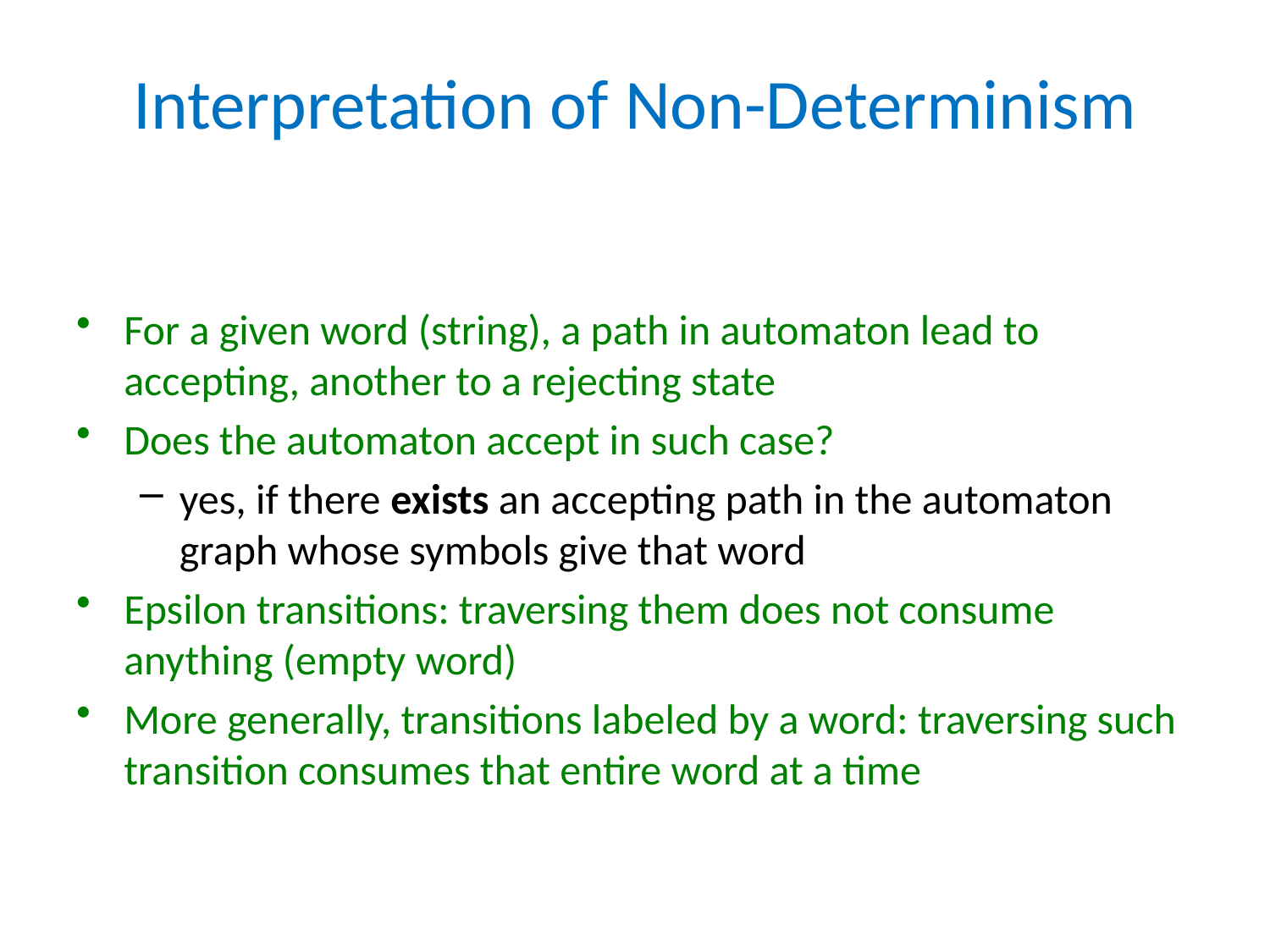

# Interpretation of Non-Determinism
For a given word (string), a path in automaton lead to accepting, another to a rejecting state
Does the automaton accept in such case?
yes, if there exists an accepting path in the automaton graph whose symbols give that word
Epsilon transitions: traversing them does not consume anything (empty word)
More generally, transitions labeled by a word: traversing such transition consumes that entire word at a time